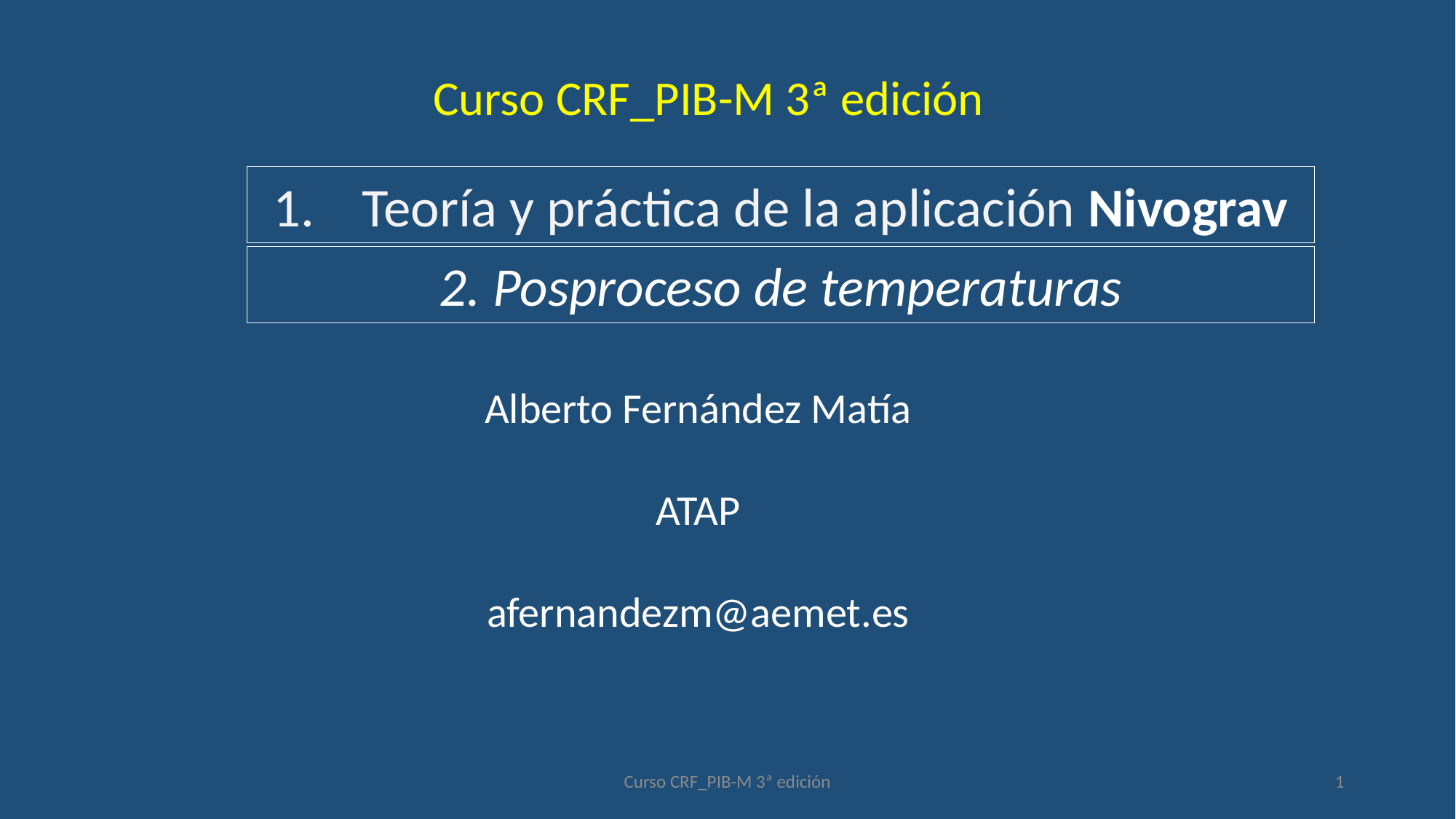

Curso CRF_PIB-M 3ª edición
Teoría y práctica de la aplicación Nivograv
2. Posproceso de temperaturas
Alberto Fernández Matía

ATAP

afernandezm@aemet.es
Curso CRF_PIB-M 3ª edición
1